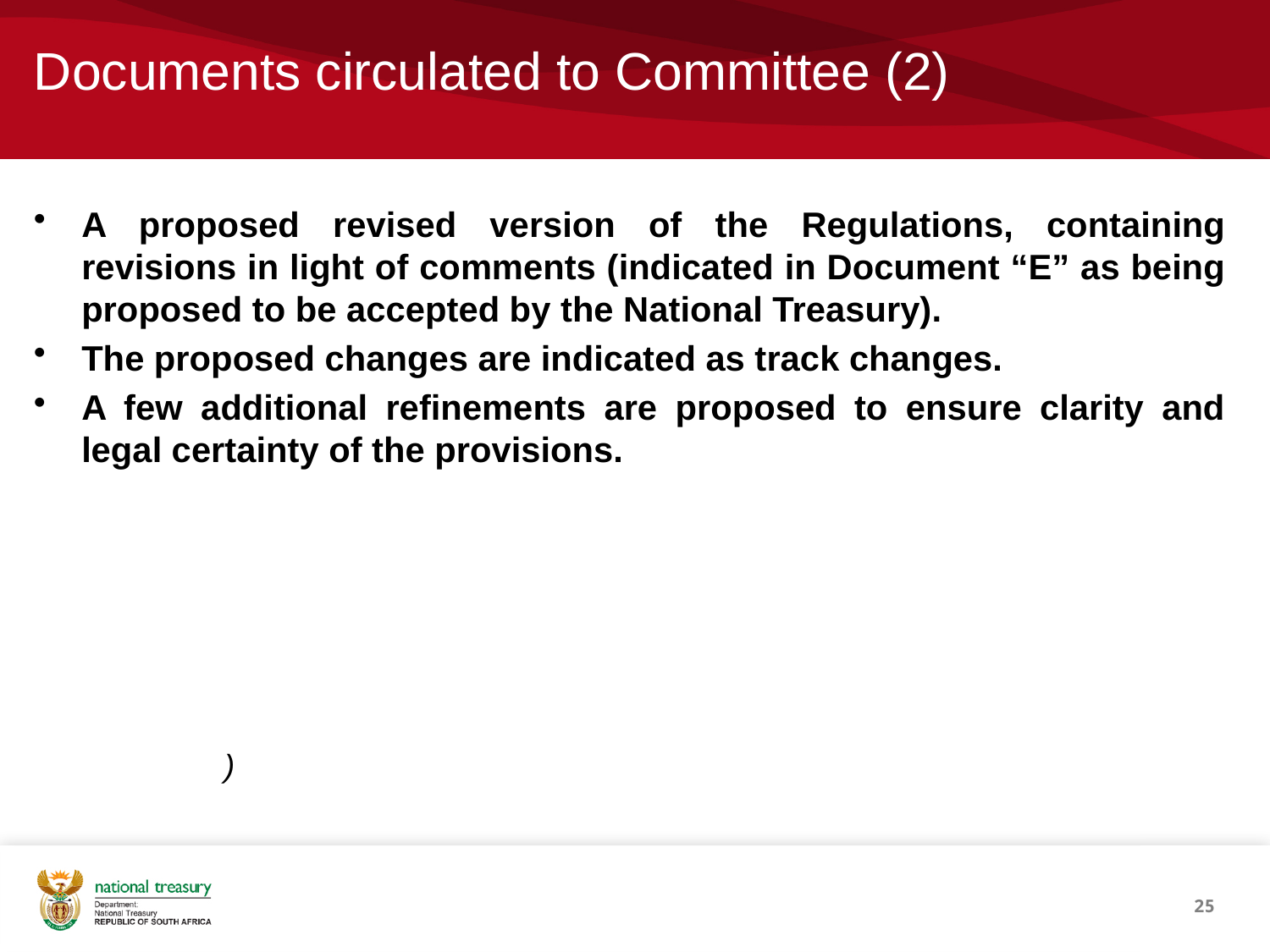

# Documents circulated to Committee (2)

A proposed revised version of the Regulations, containing revisions in light of comments (indicated in Document “E” as being proposed to be accepted by the National Treasury).
The proposed changes are indicated as track changes.
A few additional refinements are proposed to ensure clarity and legal certainty of the provisions.

	)

25